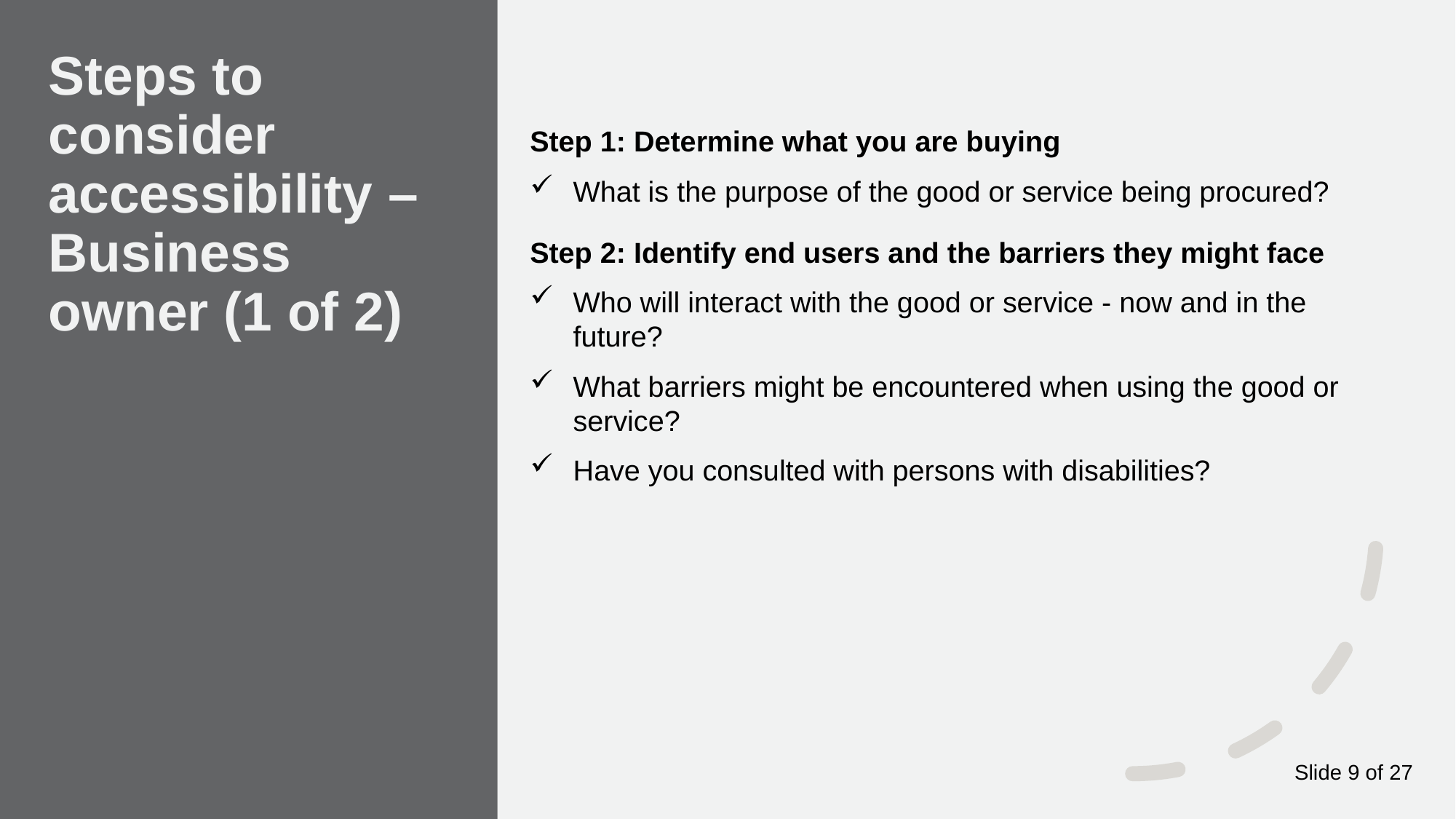

# Steps to consider accessibility – Business owner (1 of 2)
Step 1: Determine what you are buying
What is the purpose of the good or service being procured?
Step 2: Identify end users and the barriers they might face
Who will interact with the good or service - now and in the future?
What barriers might be encountered when using the good or service?
Have you consulted with persons with disabilities?